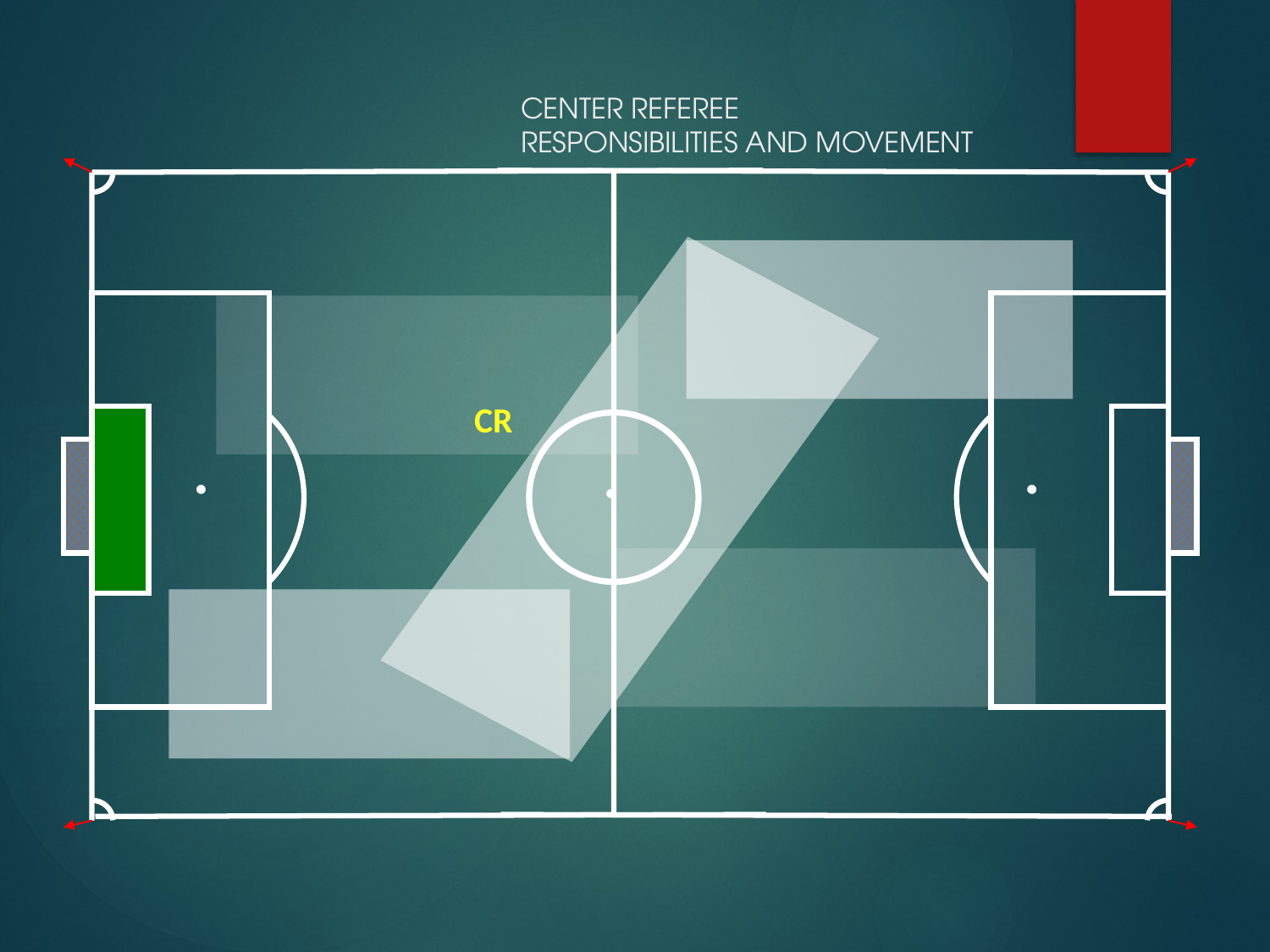

# CENTER REFEREE RESPONSIBILITIES AND MOVEMENT

CR